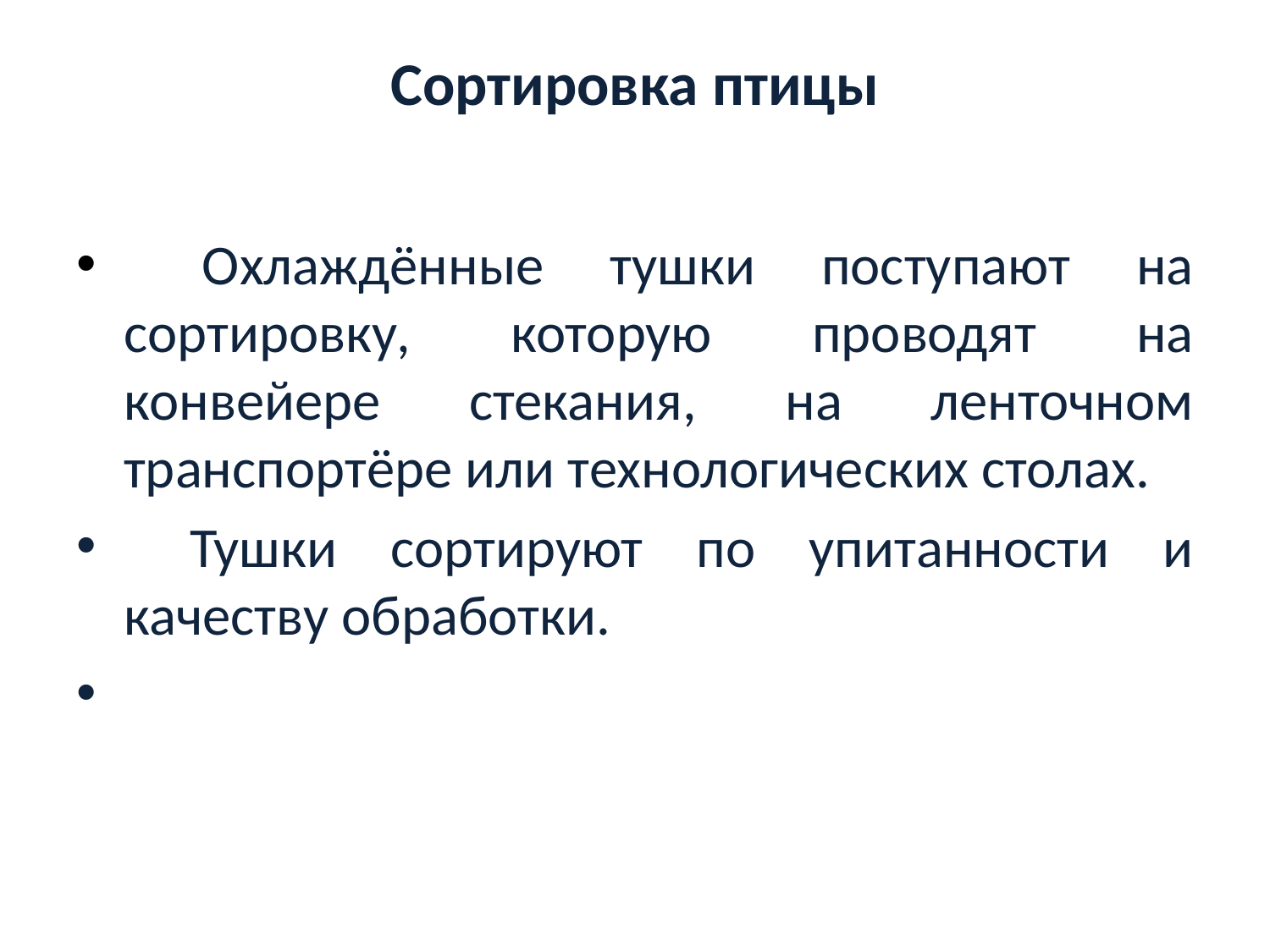

# Сортировка птицы
  Охлаждённые тушки поступают на сортировку, которую проводят на конвейере стекания, на ленточном транспортёре или технологических столах.
  Тушки сортируют по упитанности и качеству обработки.